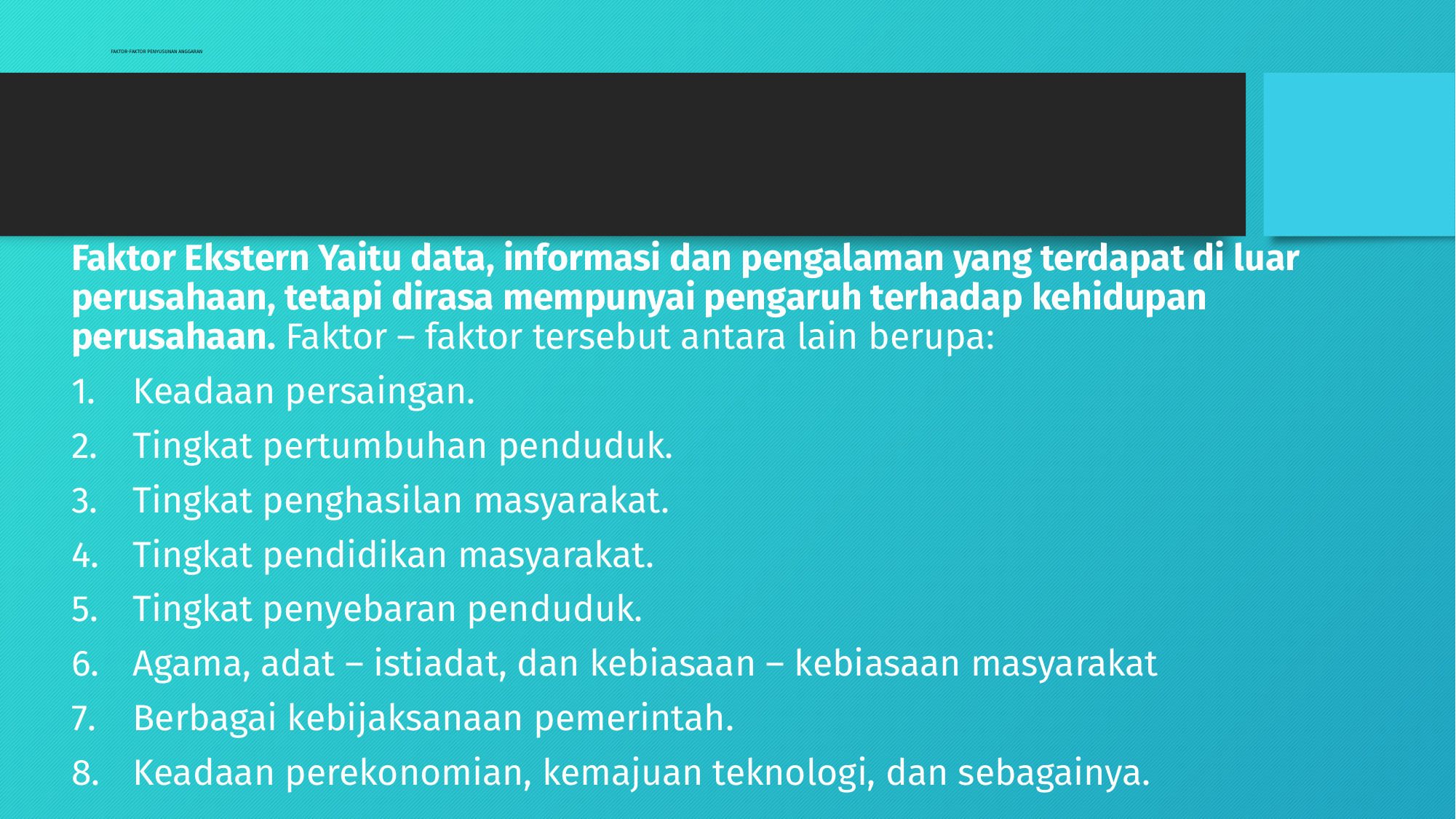

# FAKTOR-FAKTOR PENYUSUNAN ANGGARAN
Faktor Ekstern Yaitu data, informasi dan pengalaman yang terdapat di luar perusahaan, tetapi dirasa mempunyai pengaruh terhadap kehidupan perusahaan. Faktor – faktor tersebut antara lain berupa:
Keadaan persaingan.
Tingkat pertumbuhan penduduk.
Tingkat penghasilan masyarakat.
Tingkat pendidikan masyarakat.
Tingkat penyebaran penduduk.
Agama, adat – istiadat, dan kebiasaan – kebiasaan masyarakat
Berbagai kebijaksanaan pemerintah.
Keadaan perekonomian, kemajuan teknologi, dan sebagainya.